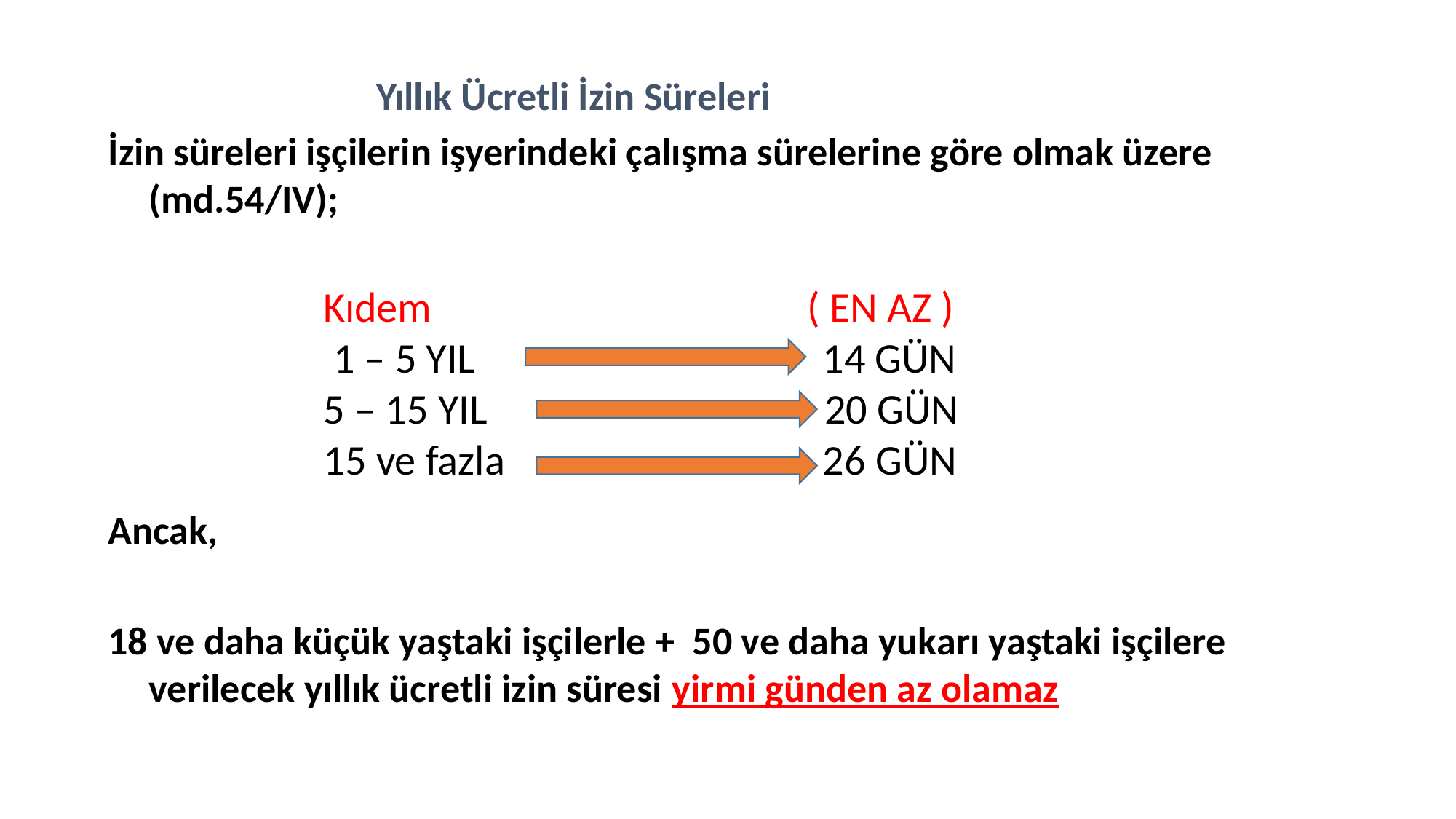

Yıllık Ücretli İzin Süreleri
İzin süreleri işçilerin işyerindeki çalışma sürelerine göre olmak üzere (md.54/IV);

Ancak,

18 ve daha küçük yaştaki işçilerle +  50 ve daha yukarı yaştaki işçilere verilecek yıllık ücretli izin süresi yirmi günden az olamaz

Kıdem                                       ( EN AZ )
 1 – 5 YIL                                    14 GÜN
5 – 15 YIL                                   20 GÜN
15 ve fazla                                 26 GÜN